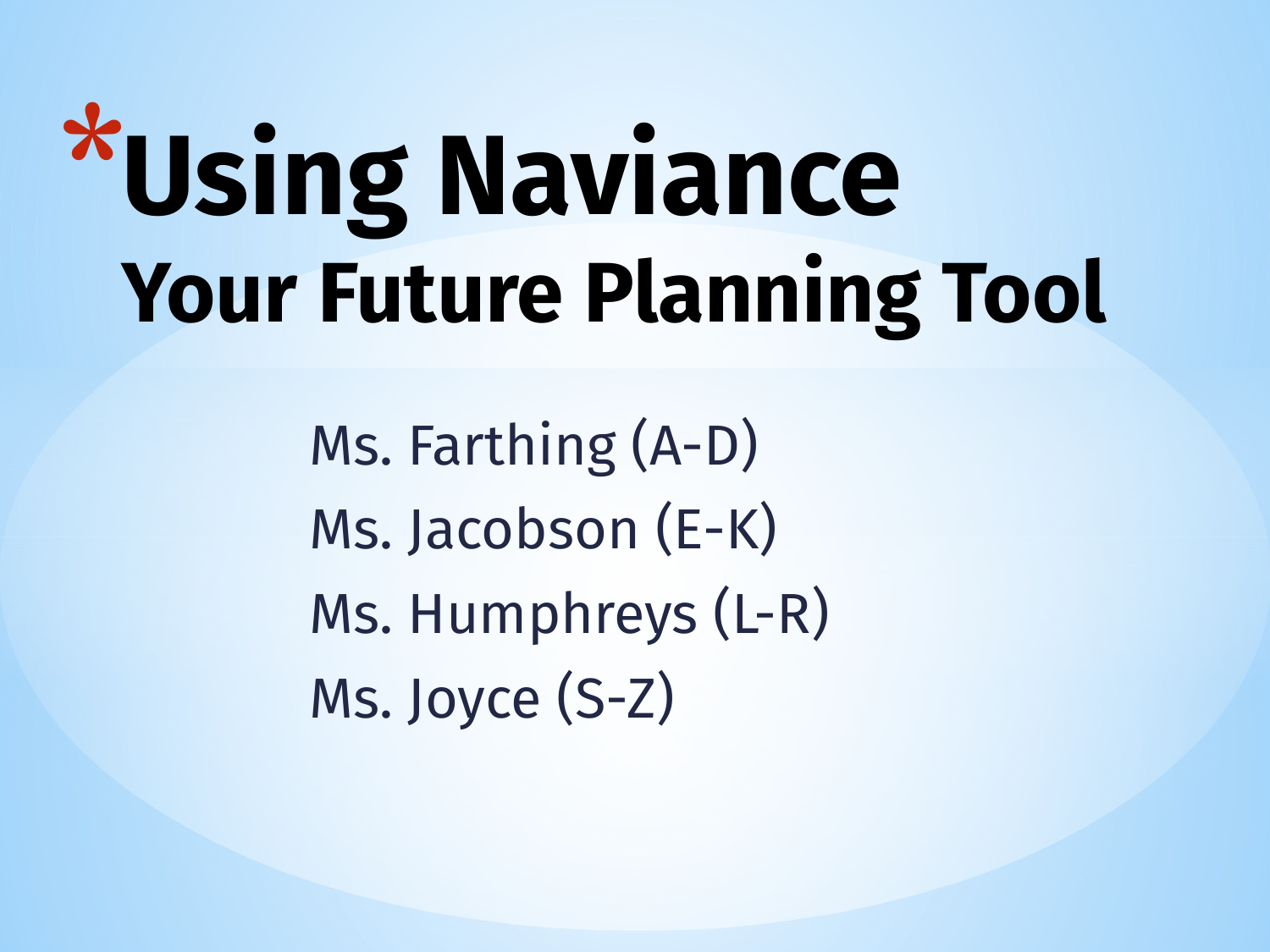

# Using Naviance Your Future Planning Tool
Ms. Farthing (A-D)
Ms. Jacobson (E-K)
Ms. Humphreys (L-R)
Ms. Joyce (S-Z)